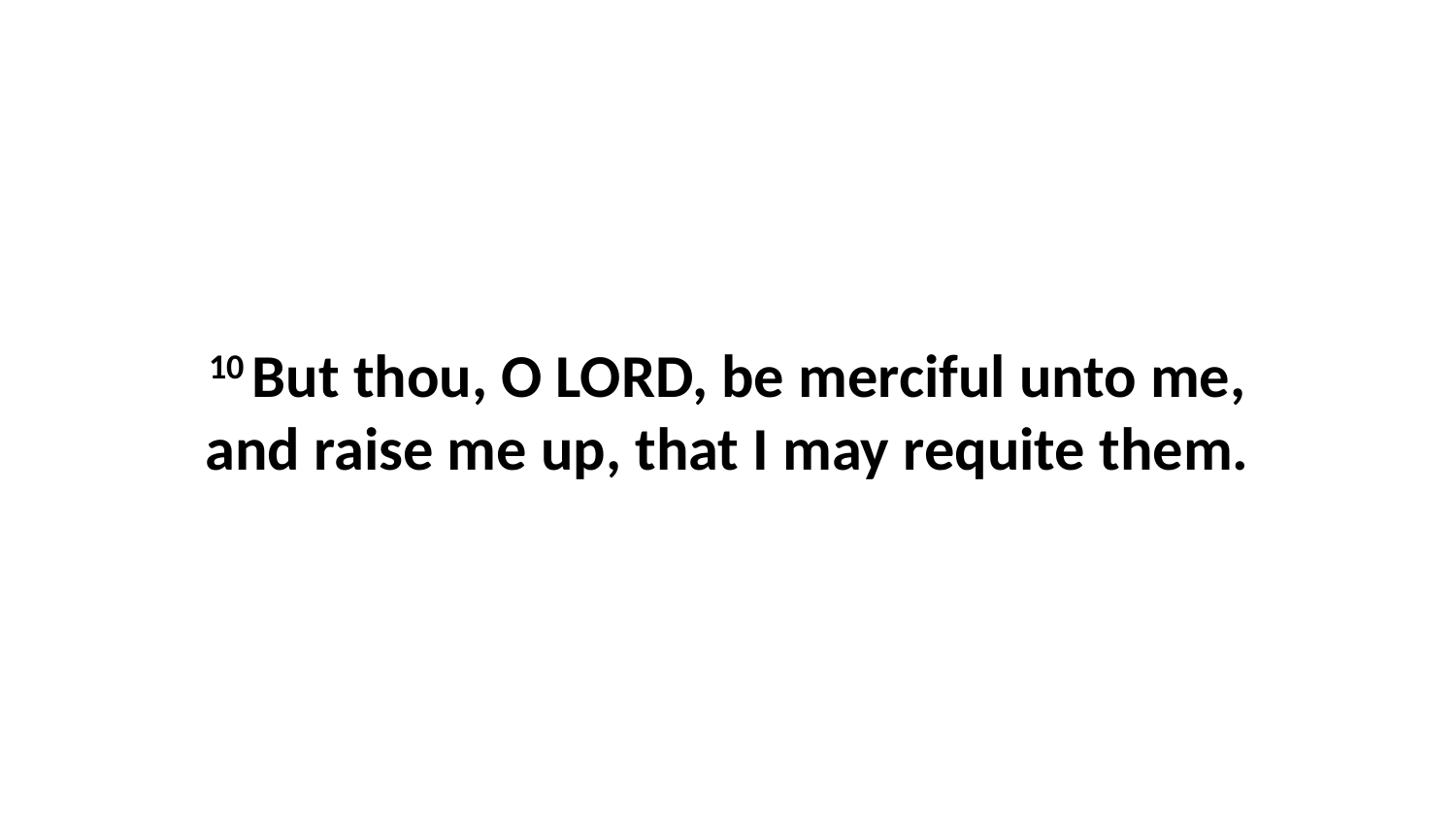

10 But thou, O LORD, be merciful unto me, and raise me up, that I may requite them.